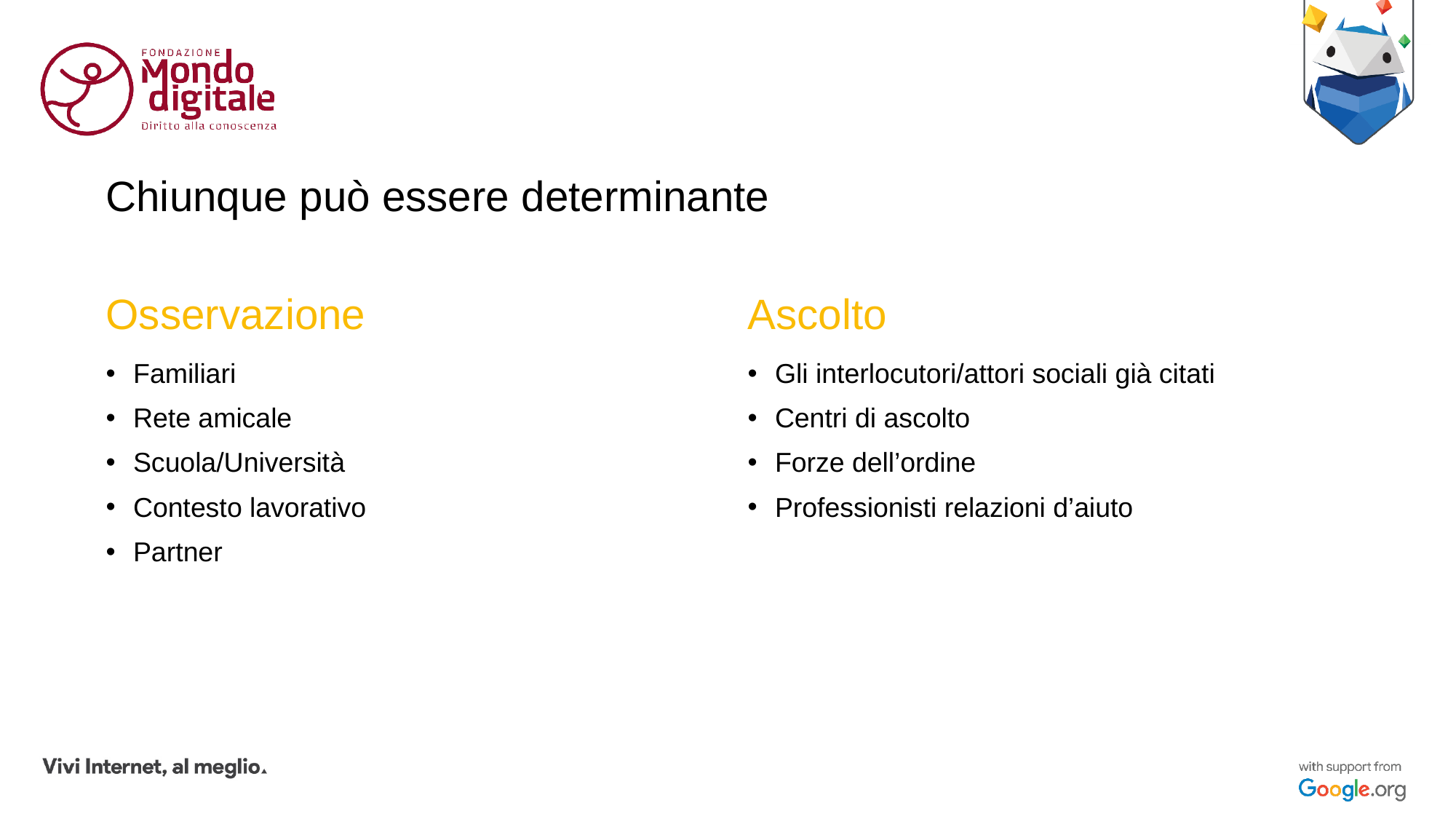

# Chiunque può essere determinante
Osservazione
Ascolto
Familiari
Rete amicale
Scuola/Università
Contesto lavorativo
Partner
Gli interlocutori/attori sociali già citati
Centri di ascolto
Forze dell’ordine
Professionisti relazioni d’aiuto